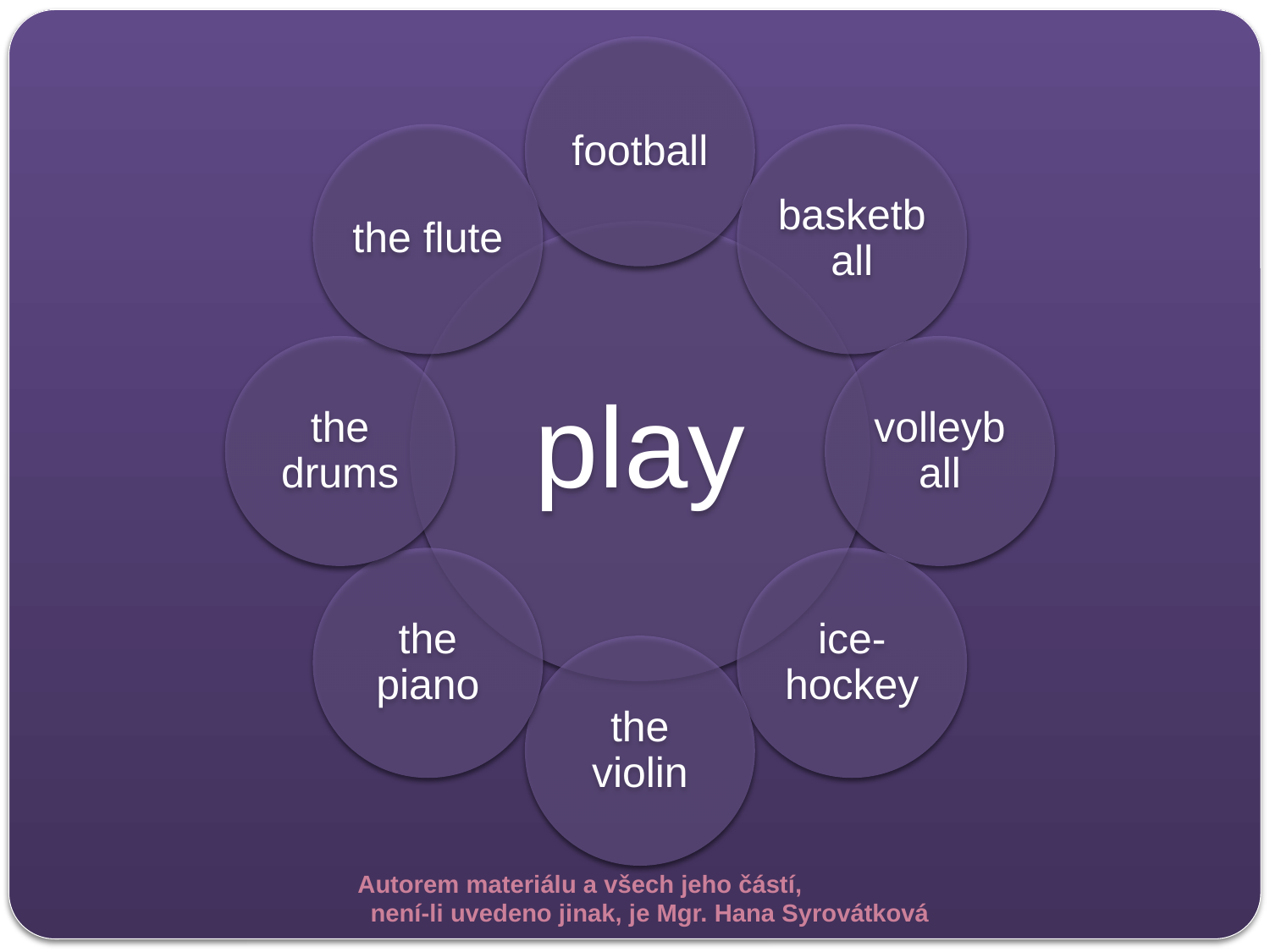

play
football
basketball
volleyball
ice-hockey
the violin
the piano
the drums
the flute
Autorem materiálu a všech jeho částí,                     není-li uvedeno jinak, je Mgr. Hana Syrovátková